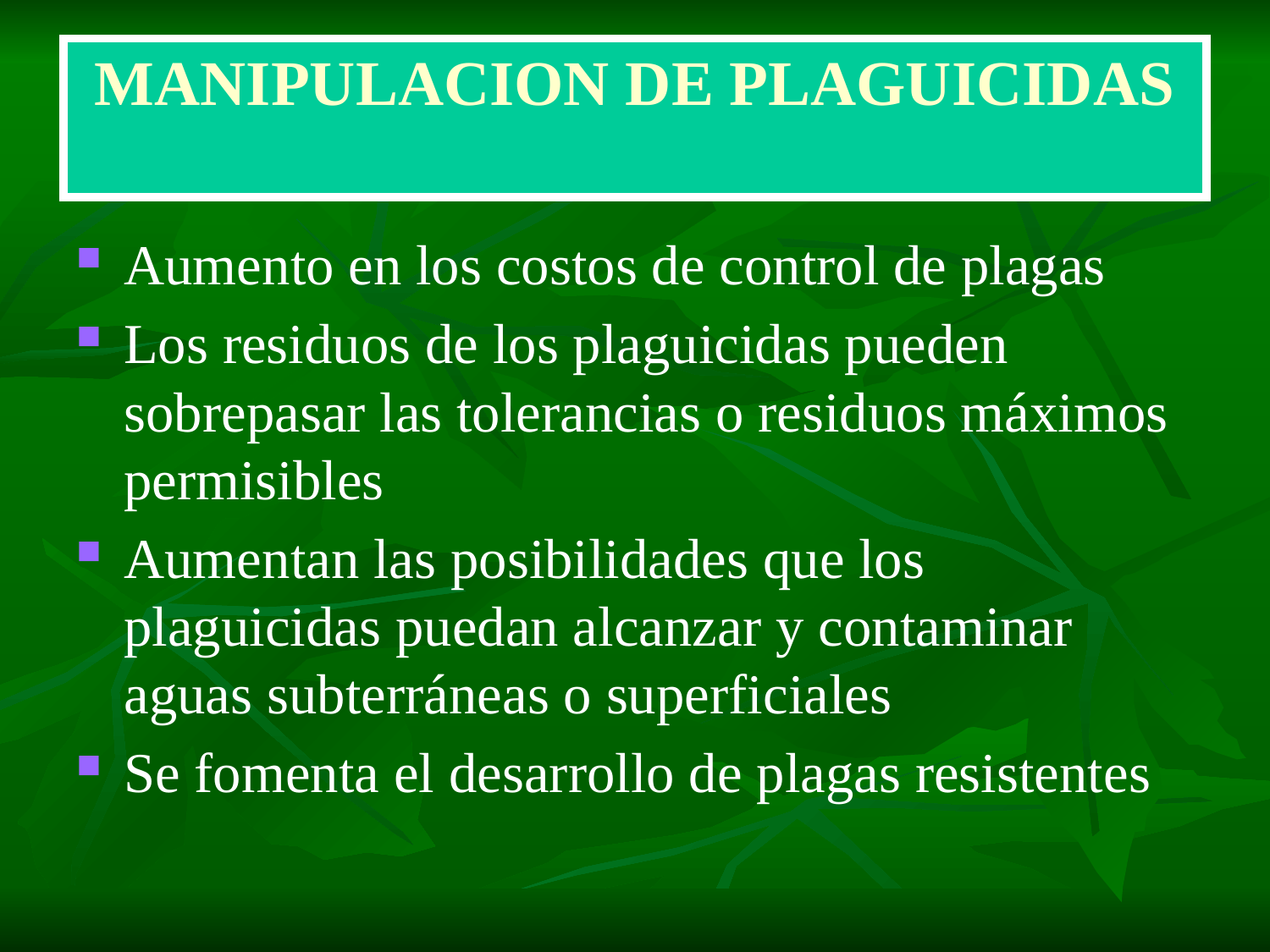

# MANIPULACION DE PLAGUICIDAS
Aumento en los costos de control de plagas
Los residuos de los plaguicidas pueden sobrepasar las tolerancias o residuos máximos permisibles
Aumentan las posibilidades que los plaguicidas puedan alcanzar y contaminar aguas subterráneas o superficiales
Se fomenta el desarrollo de plagas resistentes